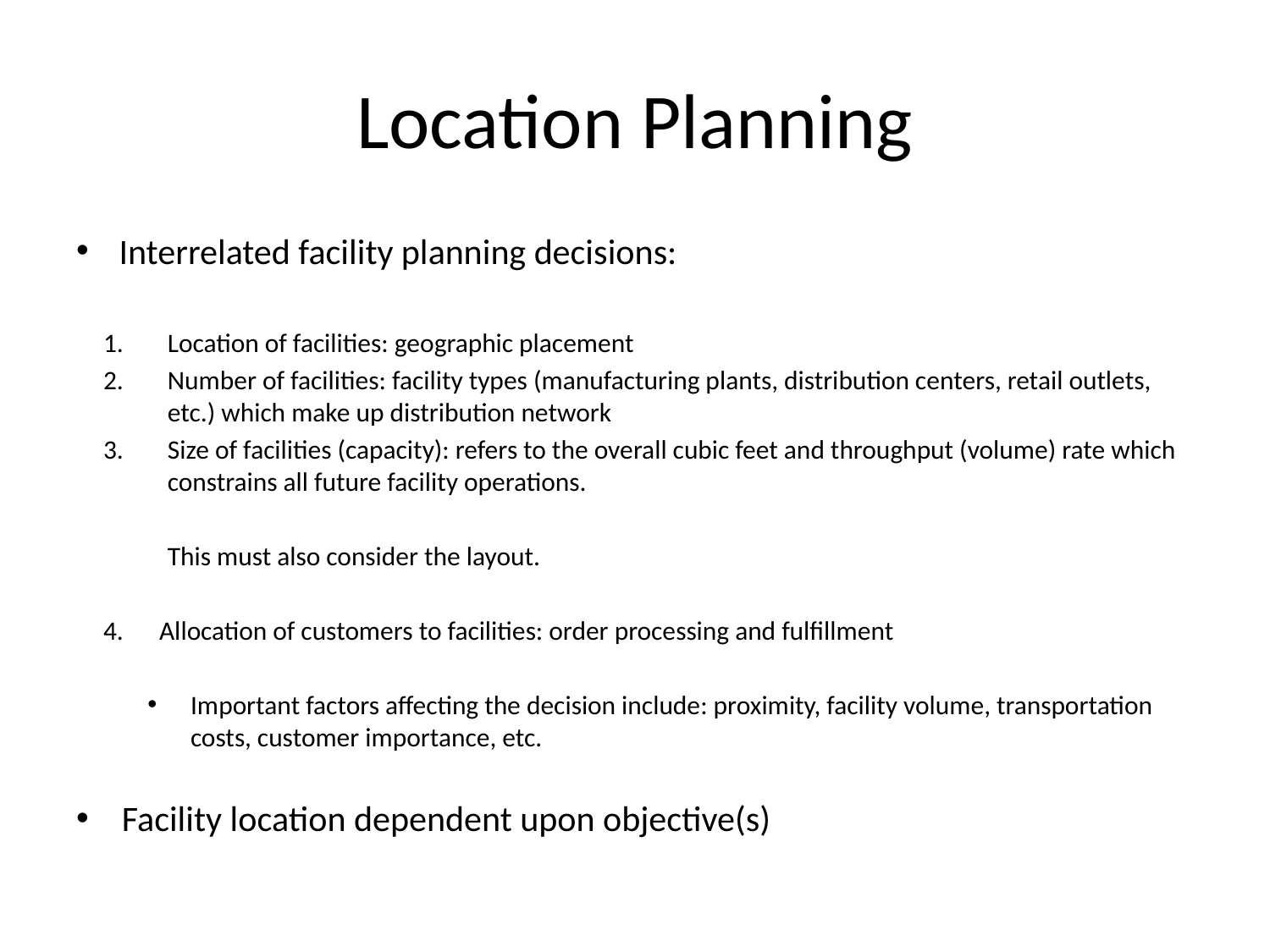

# Location Planning
Interrelated facility planning decisions:

Location of facilities: geographic placement
Number of facilities: facility types (manufacturing plants, distribution centers, retail outlets, etc.) which make up distribution network
Size of facilities (capacity): refers to the overall cubic feet and throughput (volume) rate which constrains all future facility operations.

	This must also consider the layout.

4.      Allocation of customers to facilities: order processing and fulfillment

Important factors affecting the decision include: proximity, facility volume, transportation costs, customer importance, etc.

Facility location dependent upon objective(s)